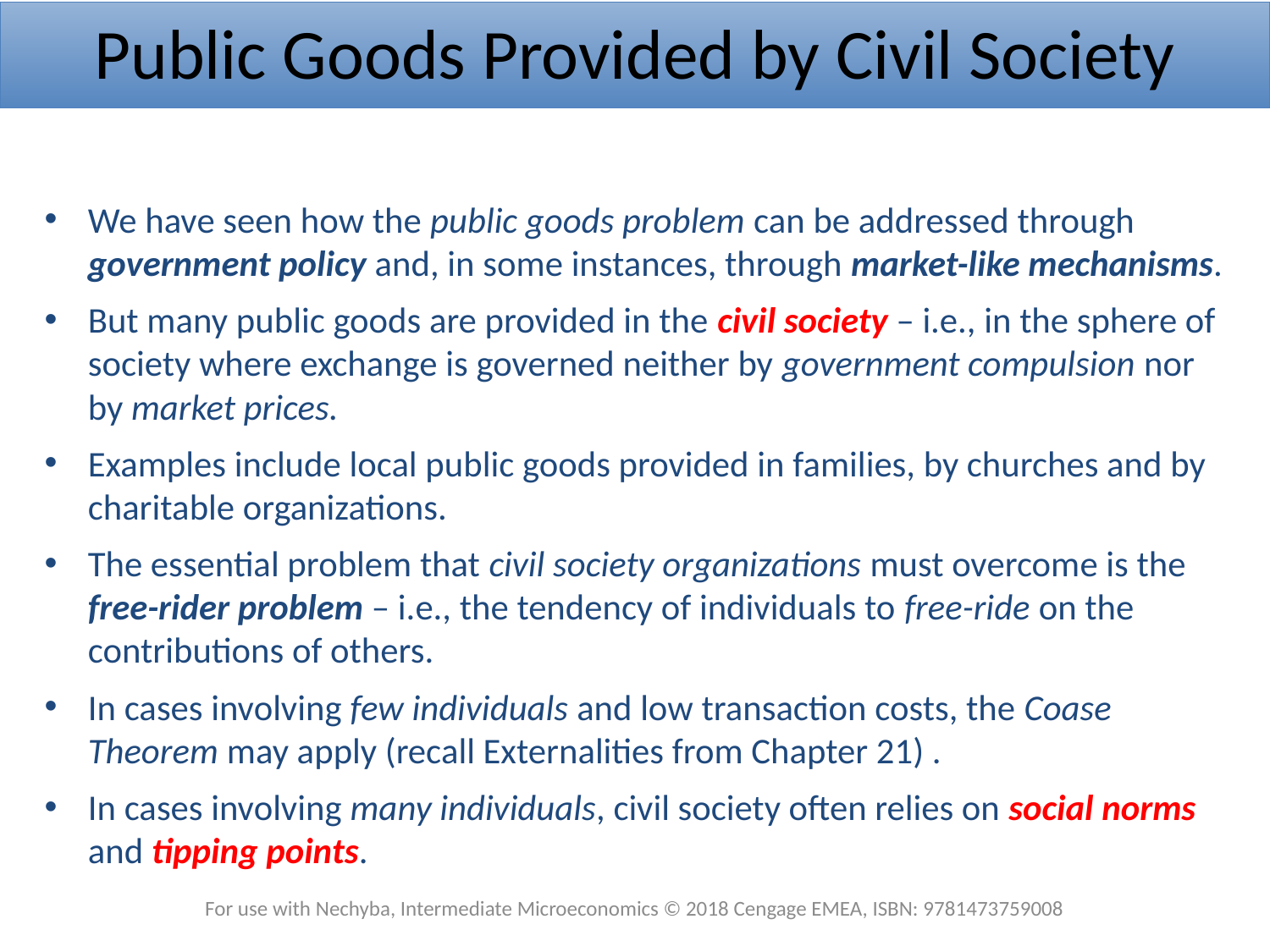

Public Goods Provided by Civil Society
We have seen how the public goods problem can be addressed through government policy and, in some instances, through market-like mechanisms.
But many public goods are provided in the civil society – i.e., in the sphere of society where exchange is governed neither by government compulsion nor by market prices.
Examples include local public goods provided in families, by churches and by charitable organizations.
The essential problem that civil society organizations must overcome is the free-rider problem – i.e., the tendency of individuals to free-ride on the contributions of others.
In cases involving few individuals and low transaction costs, the Coase Theorem may apply (recall Externalities from Chapter 21) .
In cases involving many individuals, civil society often relies on social norms and tipping points.
For use with Nechyba, Intermediate Microeconomics © 2018 Cengage EMEA, ISBN: 9781473759008